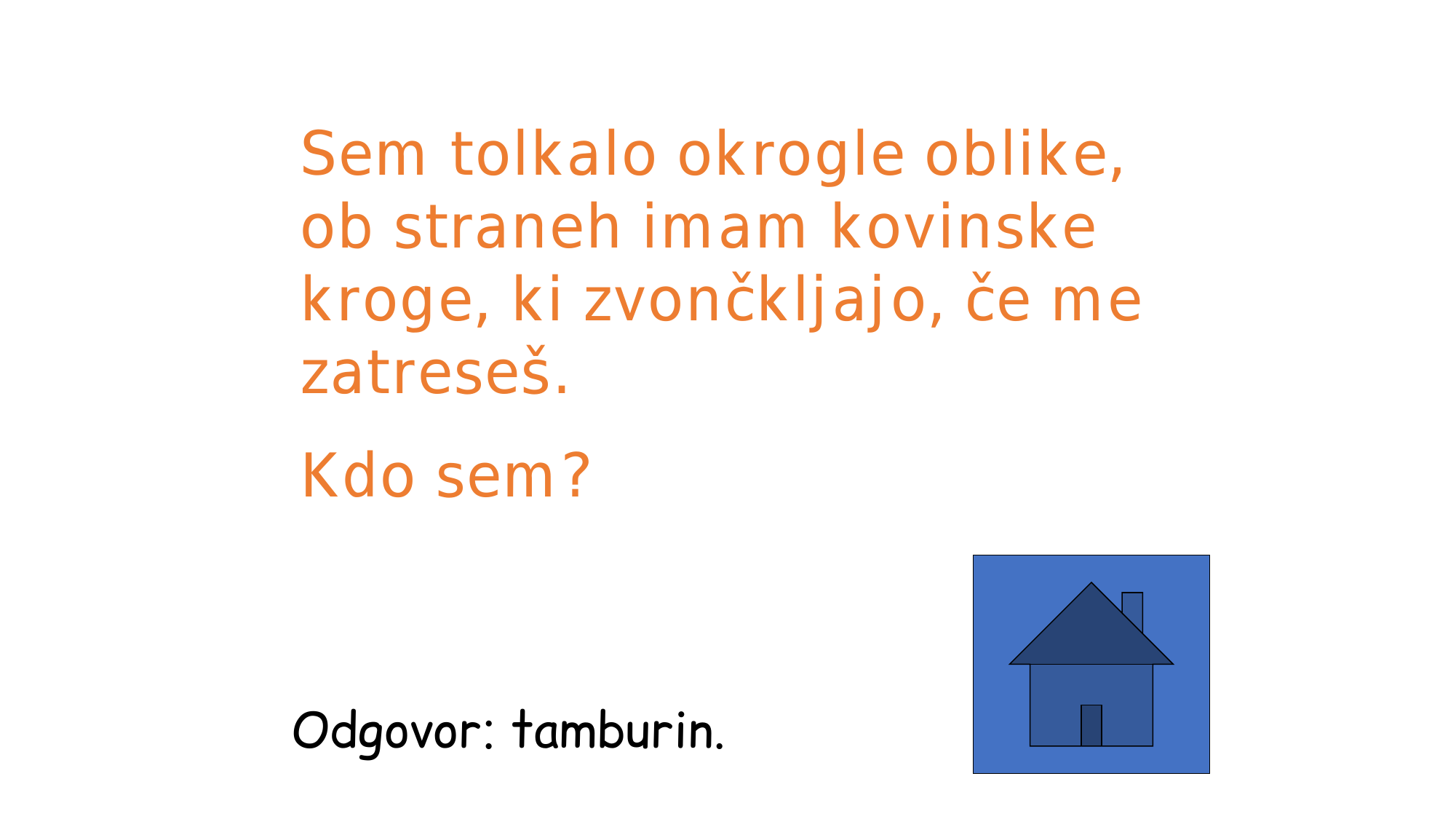

Sem tolkalo okrogle oblike, ob straneh imam kovinske kroge, ki zvončkljajo, če me zatreseš.
Kdo sem?

Odgovor: tamburin.